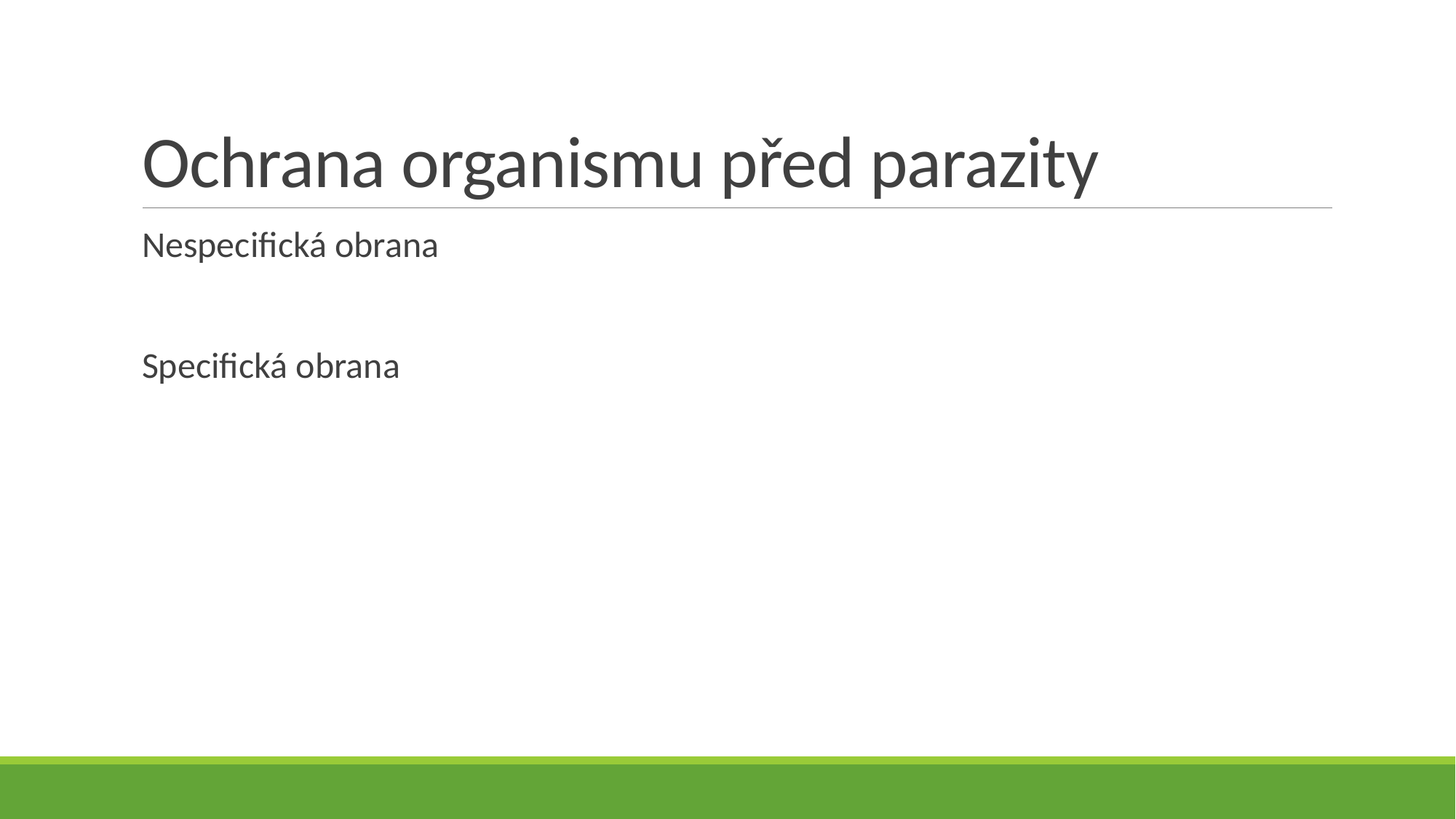

# Ochrana organismu před parazity
Nespecifická obrana

Specifická obrana